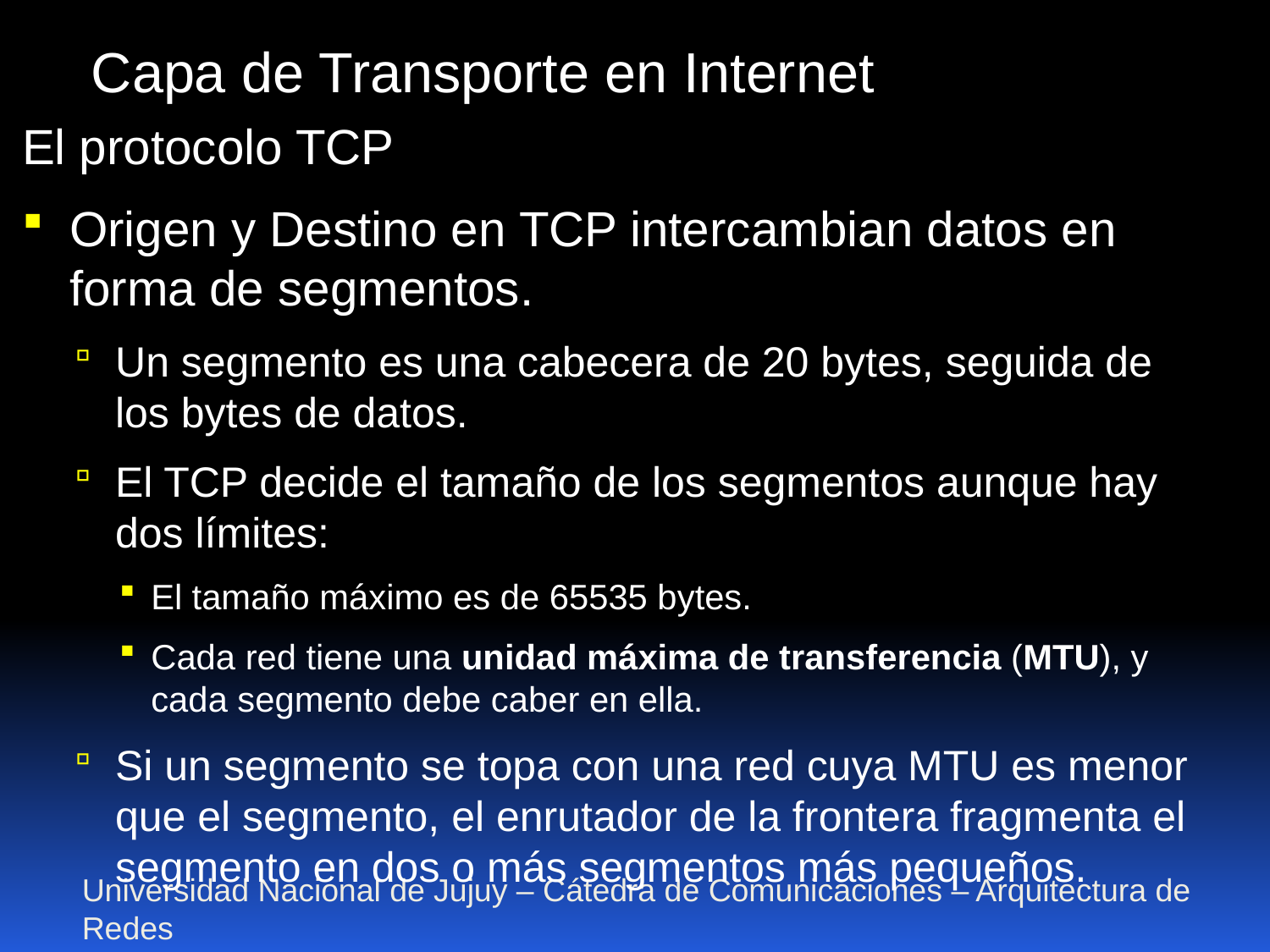

Capa de Transporte en Internet

El protocolo TCP
Origen y Destino en TCP intercambian datos en forma de segmentos.
Un segmento es una cabecera de 20 bytes, seguida de los bytes de datos.
El TCP decide el tamaño de los segmentos aunque hay dos límites:
El tamaño máximo es de 65535 bytes.
Cada red tiene una unidad máxima de transferencia (MTU), y cada segmento debe caber en ella.
Si un segmento se topa con una red cuya MTU es menor que el segmento, el enrutador de la frontera fragmenta el segmento en dos o más segmentos más pequeños.
Universidad Nacional de Jujuy – Cátedra de Comunicaciones – Arquitectura de Redes